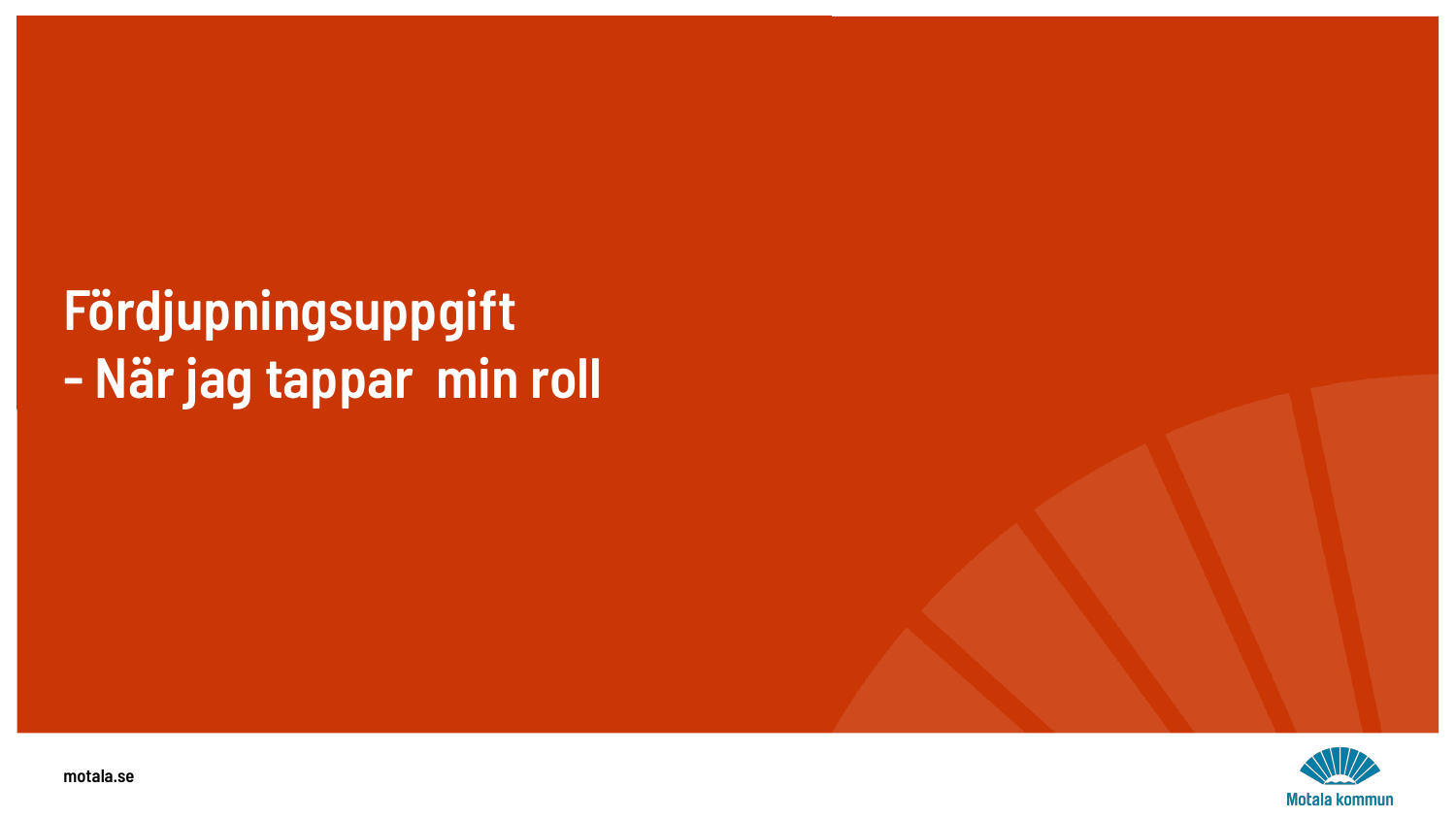

Fördjupningsuppgift
- När jag tappar  min roll